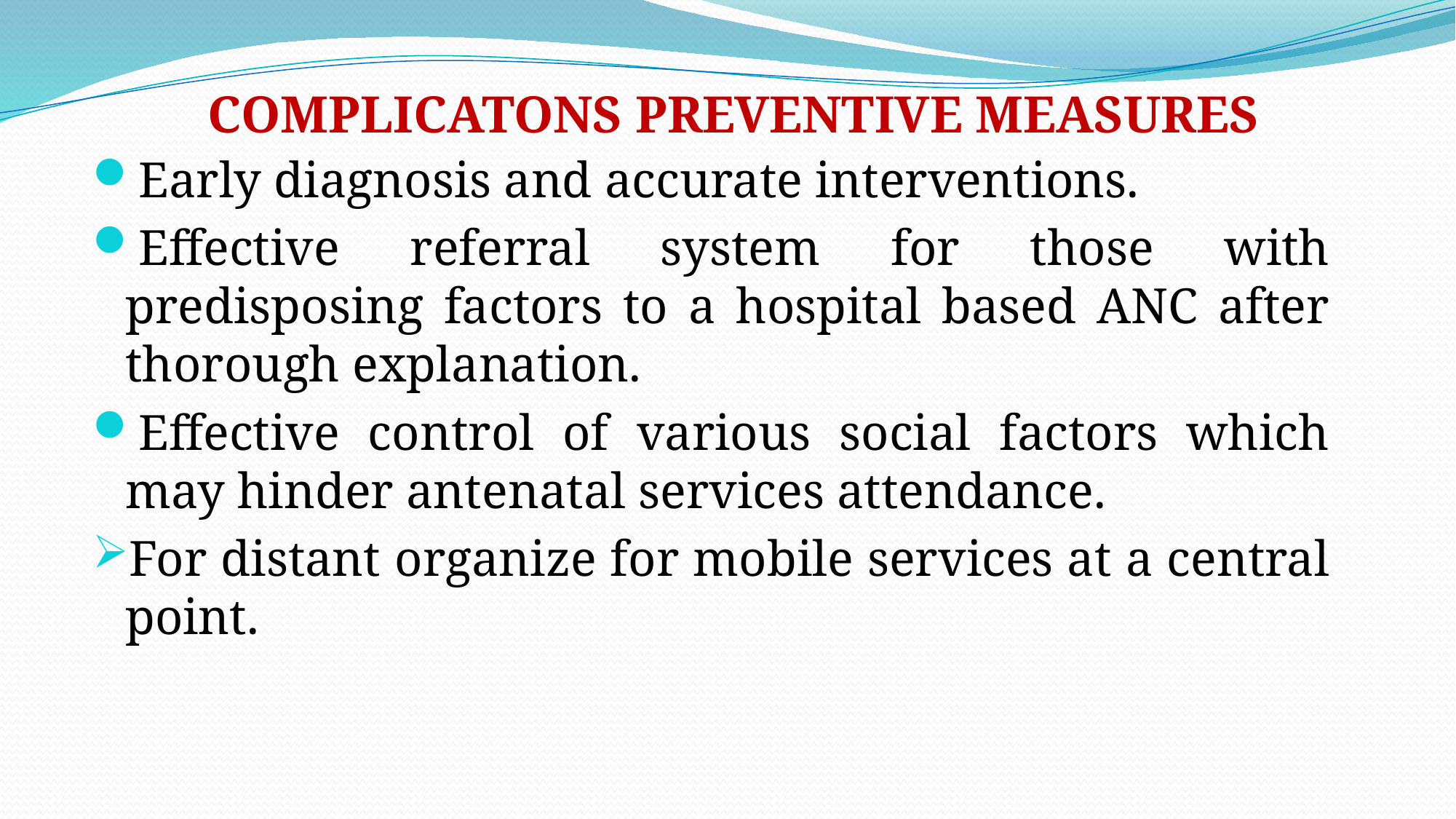

COMPLICATONS PREVENTIVE MEASURES
Early diagnosis and accurate interventions.
Effective referral system for those with predisposing factors to a hospital based ANC after thorough explanation.
Effective control of various social factors which may hinder antenatal services attendance.
For distant organize for mobile services at a central point.